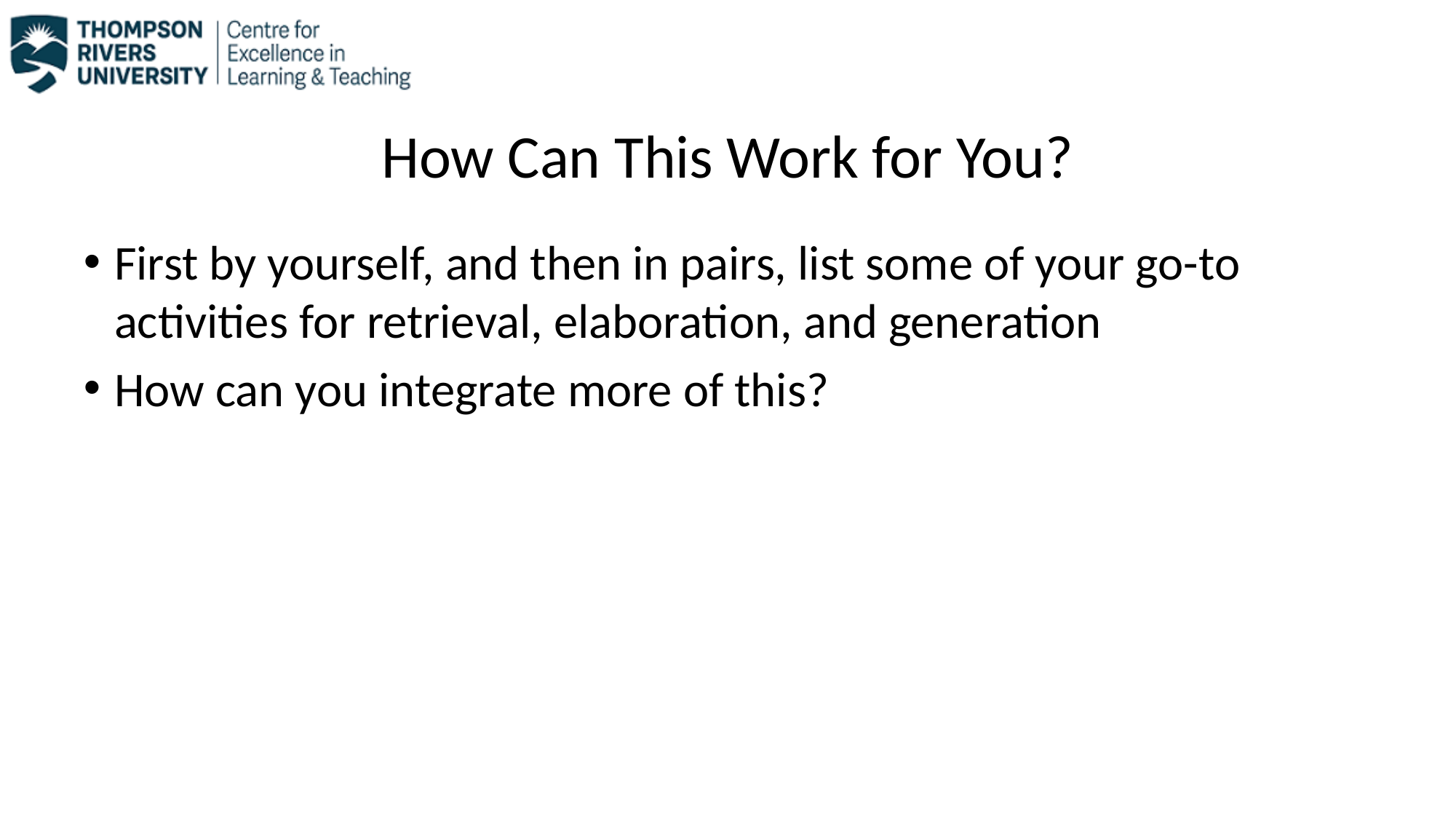

# How Can This Work for You?
First by yourself, and then in pairs, list some of your go-to activities for retrieval, elaboration, and generation
How can you integrate more of this?